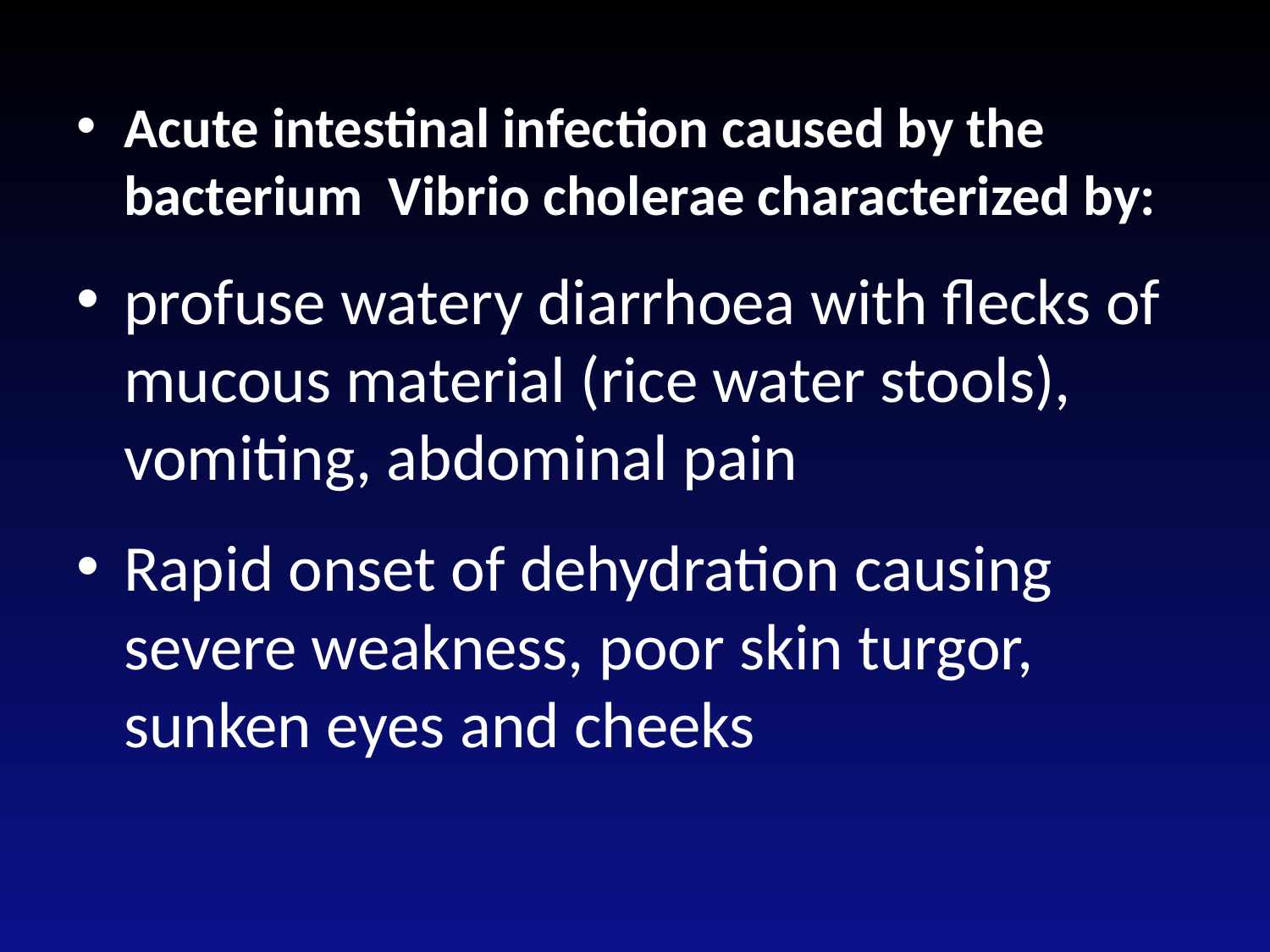

Acute intestinal infection caused by the bacterium  Vibrio cholerae characterized by:
profuse watery diarrhoea with flecks of mucous material (rice water stools), vomiting, abdominal pain
Rapid onset of dehydration causing severe weakness, poor skin turgor, sunken eyes and cheeks